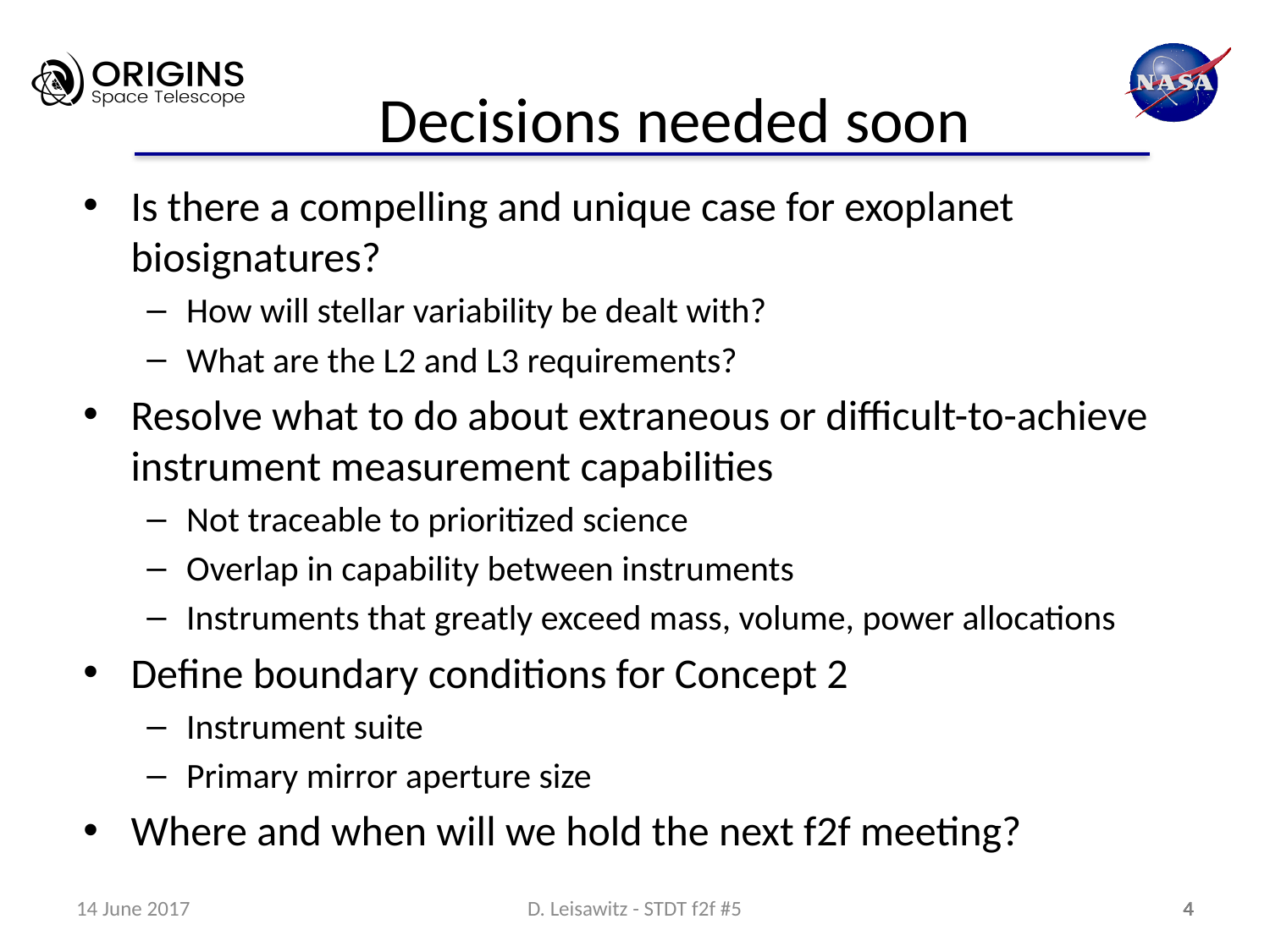

# Decisions needed soon
Is there a compelling and unique case for exoplanet biosignatures?
How will stellar variability be dealt with?
What are the L2 and L3 requirements?
Resolve what to do about extraneous or difficult-to-achieve instrument measurement capabilities
Not traceable to prioritized science
Overlap in capability between instruments
Instruments that greatly exceed mass, volume, power allocations
Define boundary conditions for Concept 2
Instrument suite
Primary mirror aperture size
Where and when will we hold the next f2f meeting?
14 June 2017
D. Leisawitz - STDT f2f #5
4